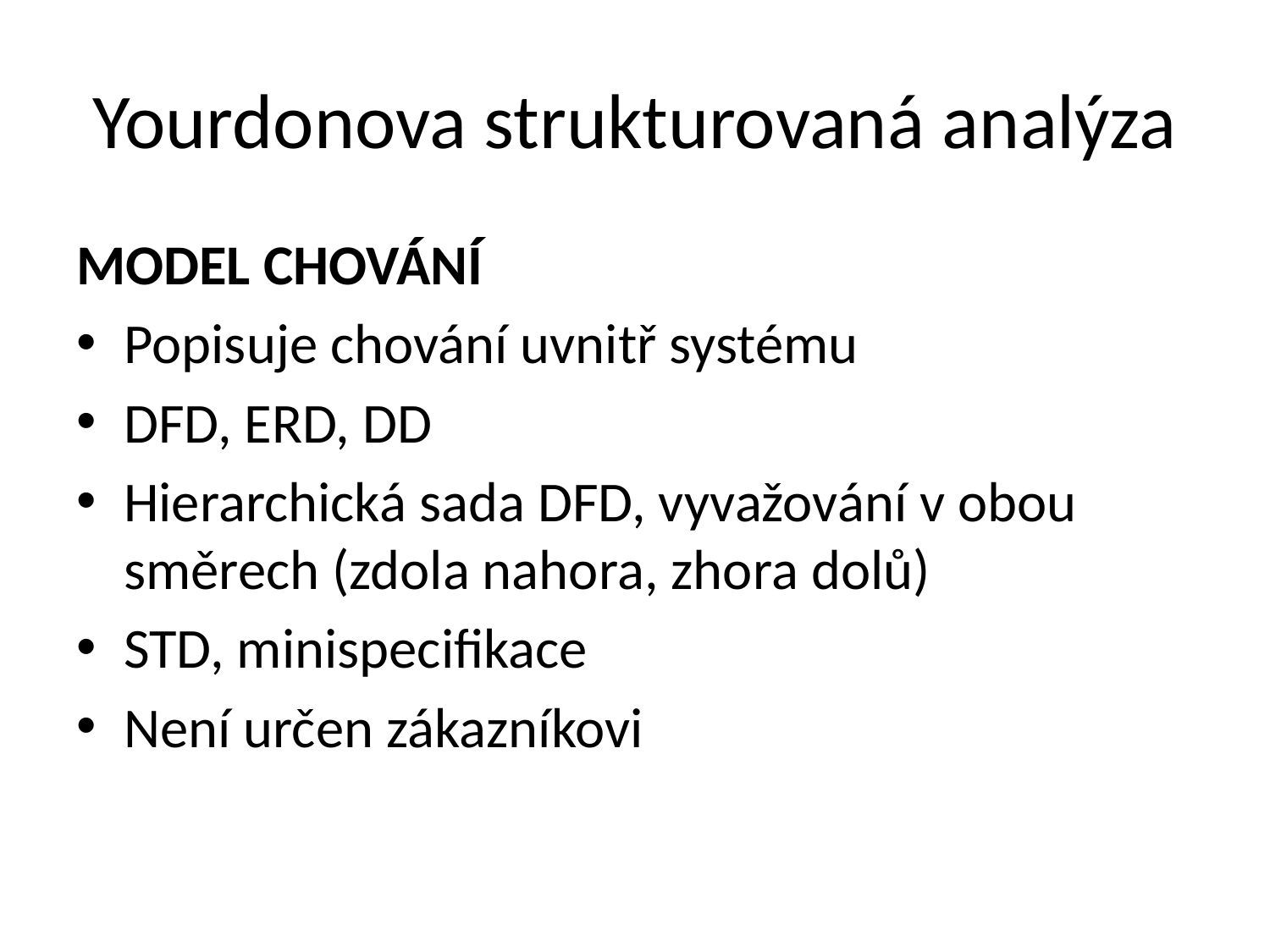

# Yourdonova strukturovaná analýza
MODEL CHOVÁNÍ
Popisuje chování uvnitř systému
DFD, ERD, DD
Hierarchická sada DFD, vyvažování v obou směrech (zdola nahora, zhora dolů)
STD, minispecifikace
Není určen zákazníkovi